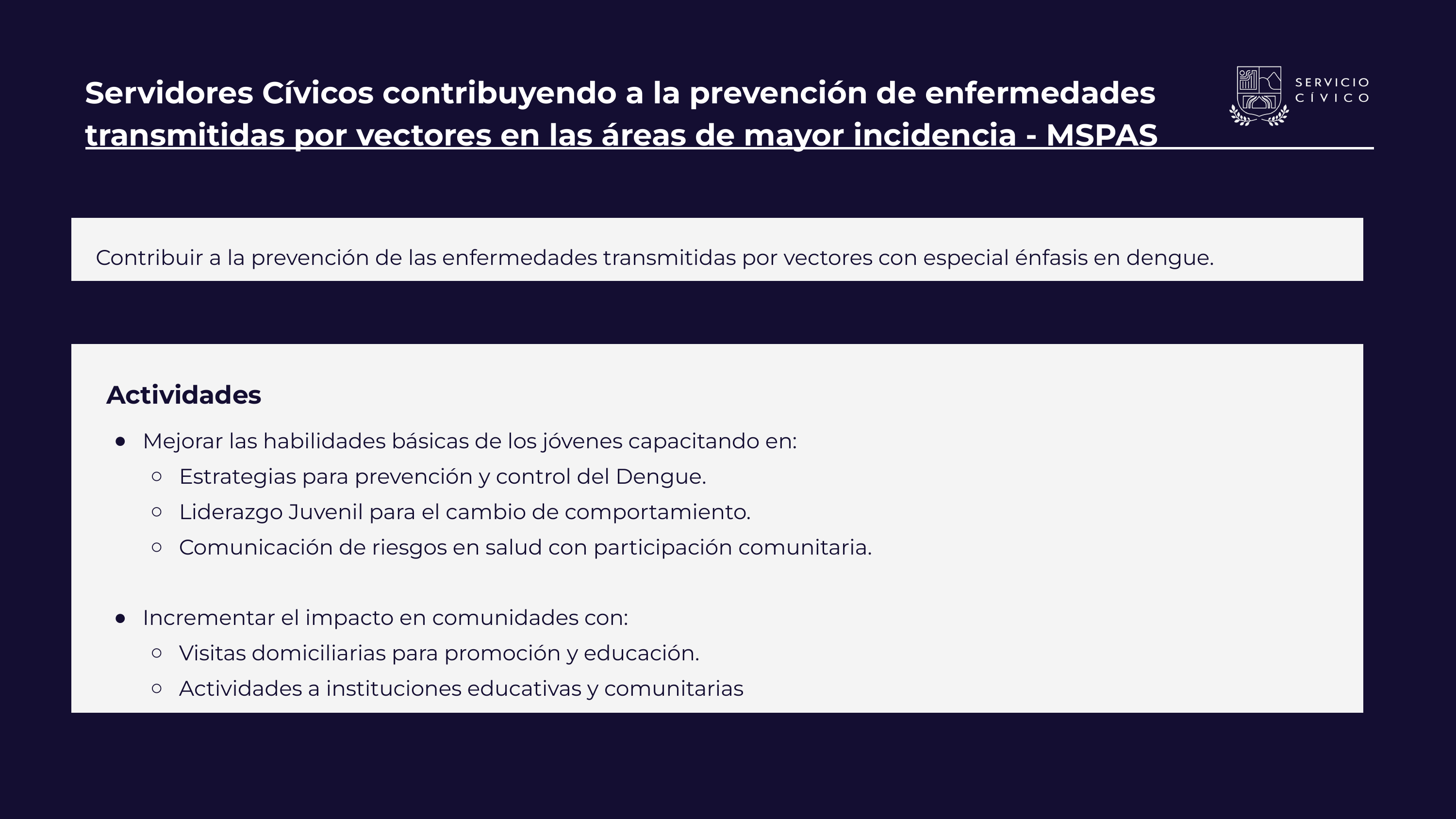

Servidores Cívicos contribuyendo a la prevención de enfermedades transmitidas por vectores en las áreas de mayor incidencia - MSPAS

Contribuir a la prevención de las enfermedades transmitidas por vectores con especial énfasis en dengue.

Actividades
Mejorar las habilidades básicas de los jóvenes capacitando en:
Estrategias para prevención y control del Dengue.
Liderazgo Juvenil para el cambio de comportamiento.
Comunicación de riesgos en salud con participación comunitaria.
Incrementar el impacto en comunidades con:
Visitas domiciliarias para promoción y educación.
Actividades a instituciones educativas y comunitarias